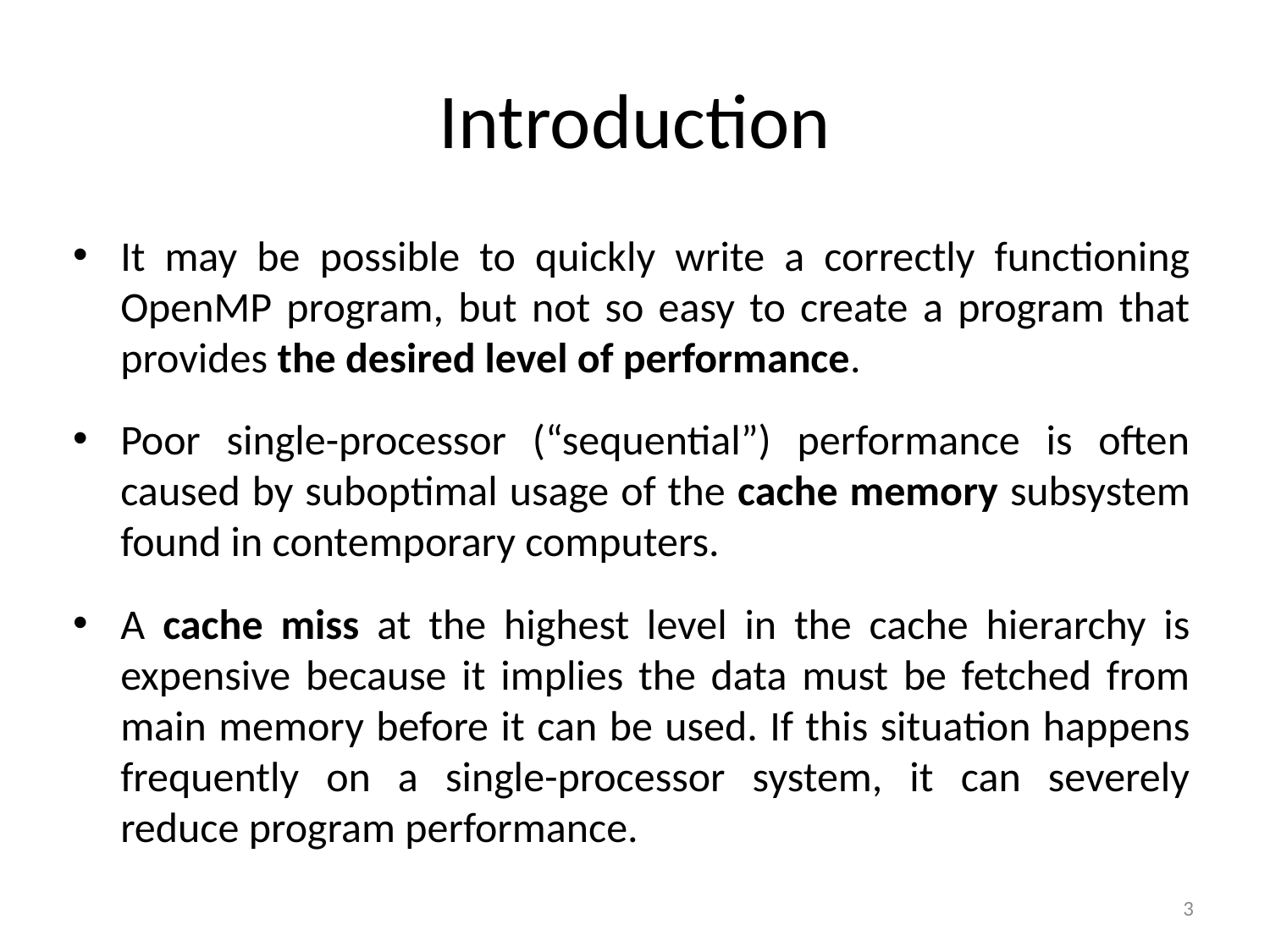

# Introduction
It may be possible to quickly write a correctly functioning OpenMP program, but not so easy to create a program that provides the desired level of performance.
Poor single-processor (“sequential”) performance is often caused by suboptimal usage of the cache memory subsystem found in contemporary computers.
A cache miss at the highest level in the cache hierarchy is expensive because it implies the data must be fetched from main memory before it can be used. If this situation happens frequently on a single-processor system, it can severely reduce program performance.
3